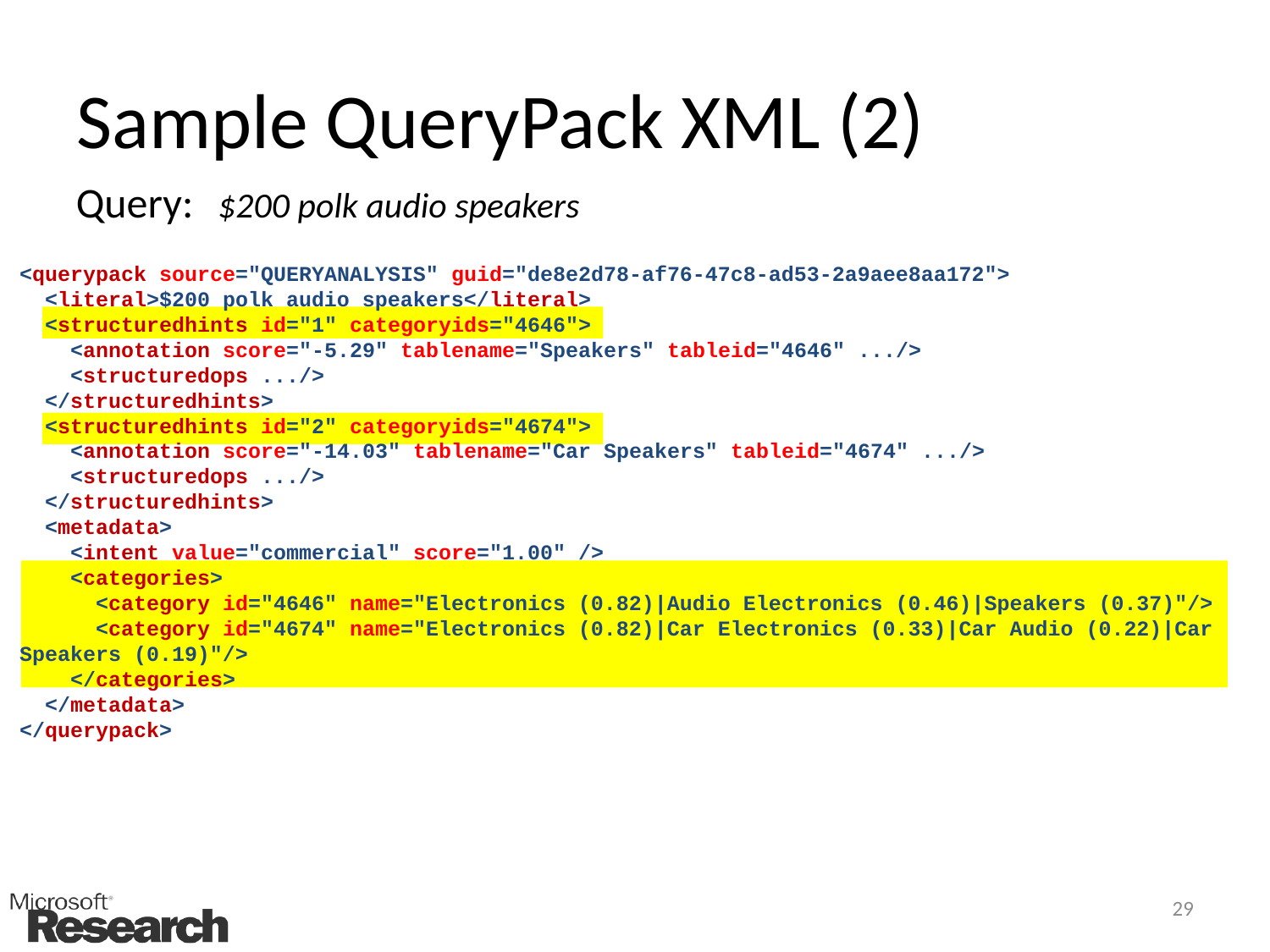

# Sample QueryPack XML (2)
Query:   $200 polk audio speakers
<querypack source="QUERYANALYSIS" guid="de8e2d78-af76-47c8-ad53-2a9aee8aa172">
  <literal>$200 polk audio speakers</literal>
  <structuredhints id="1" categoryids="4646">
    <annotation score="-5.29" tablename="Speakers" tableid="4646" .../>
    <structuredops .../>
  </structuredhints>
  <structuredhints id="2" categoryids="4674">
    <annotation score="-14.03" tablename="Car Speakers" tableid="4674" .../>
    <structuredops .../>
  </structuredhints>
  <metadata>
    <intent value="commercial" score="1.00" />
    <categories>
      <category id="4646" name="Electronics (0.82)|Audio Electronics (0.46)|Speakers (0.37)"/>
      <category id="4674" name="Electronics (0.82)|Car Electronics (0.33)|Car Audio (0.22)|Car Speakers (0.19)"/>
    </categories>
  </metadata>
</querypack>

29